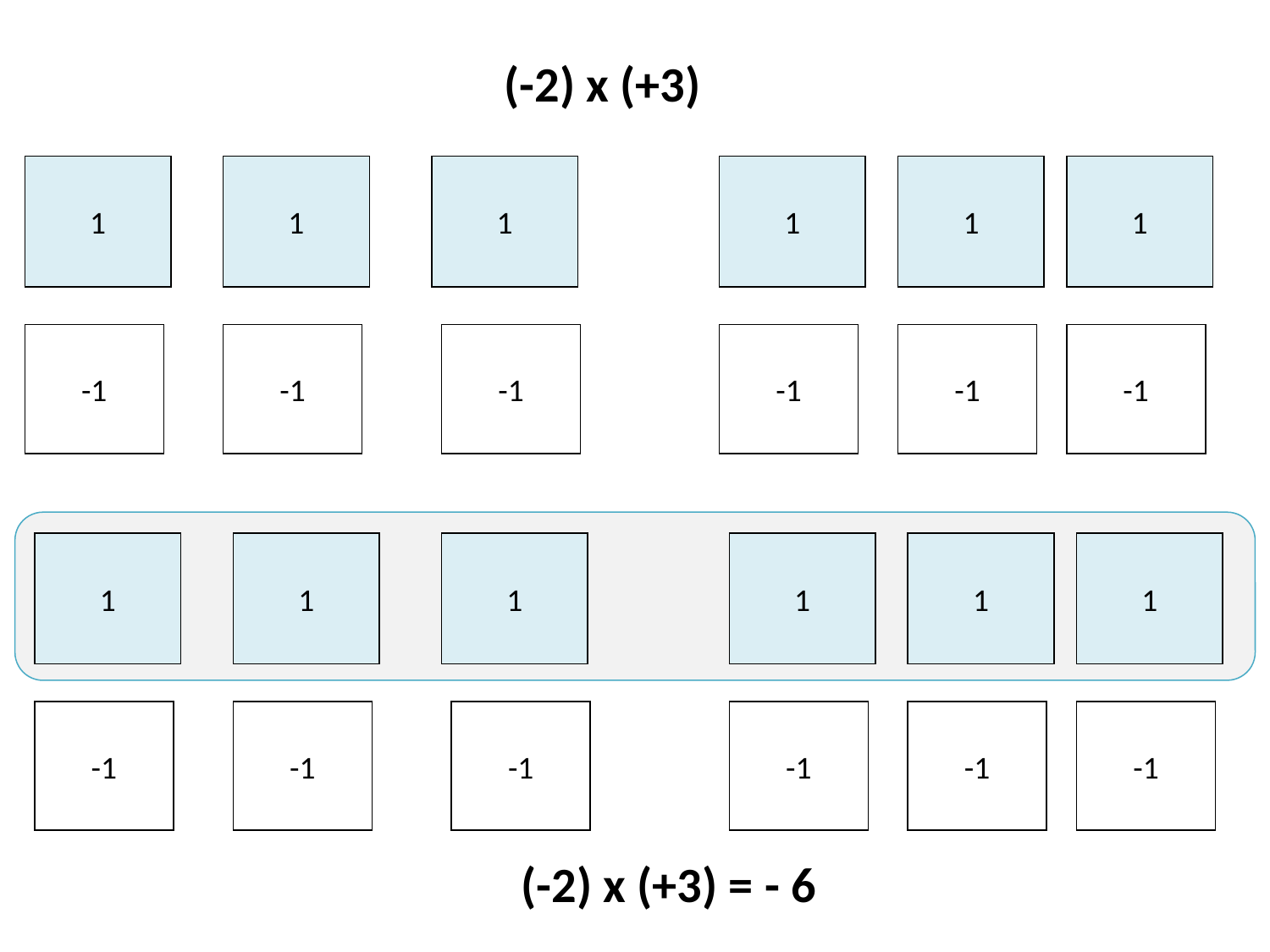

(-2) x (+3)
1
1
1
1
1
1
-1
-1
-1
-1
-1
-1

1
1
1
1
1
1
-1
-1
-1
-1
-1
-1
(-2) x (+3) = - 6